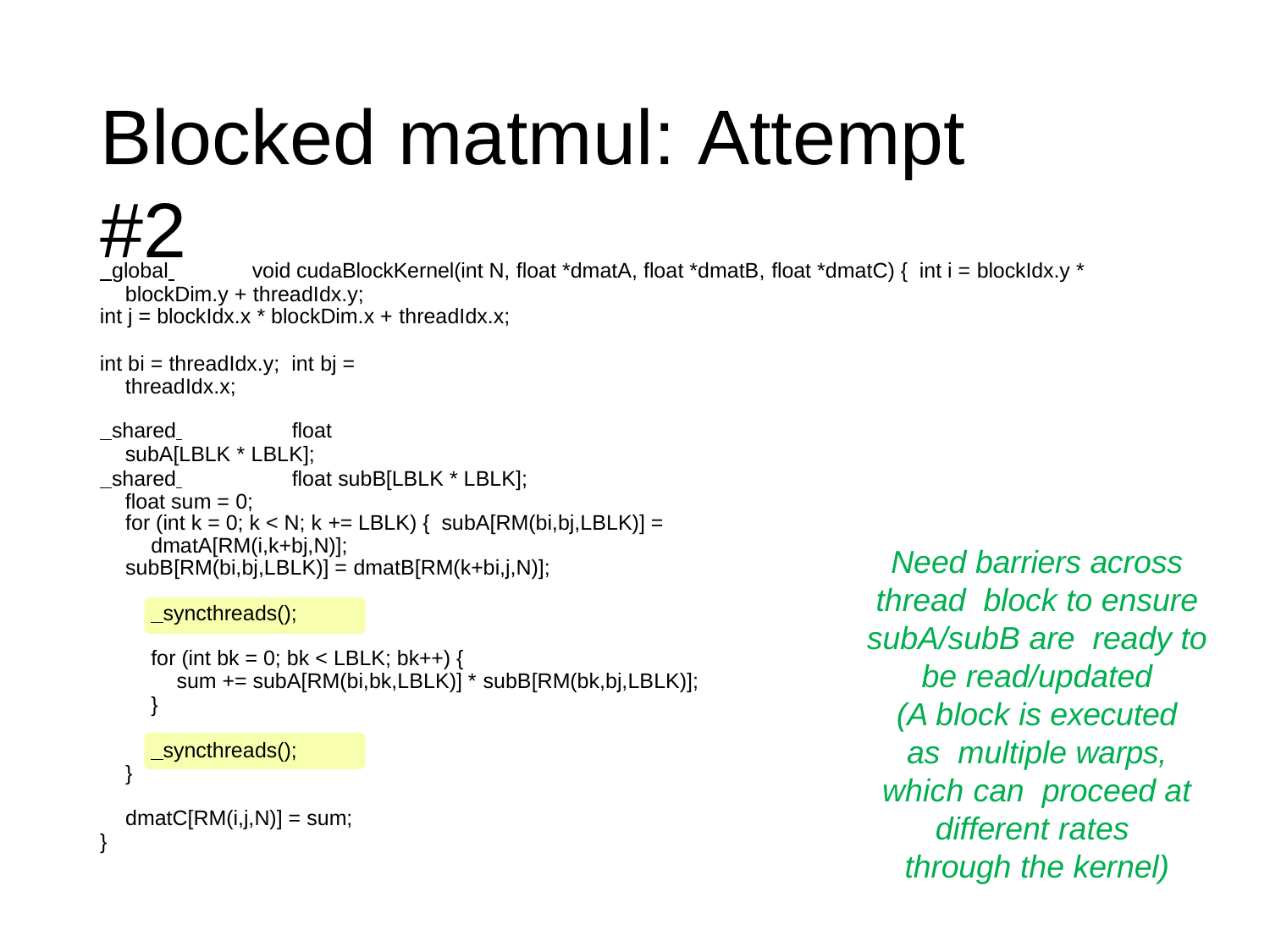

# Blocked matmul: Attempt #2
  global 	void cudaBlockKernel(int N, float *dmatA, float *dmatB, float *dmatC) {  int i = blockIdx.y * blockDim.y + threadIdx.y;
int j = blockIdx.x * blockDim.x + threadIdx.x;

int bi = threadIdx.y;  int bj = threadIdx.x;
  shared 	float subA[LBLK * LBLK];
  shared 	float subB[LBLK * LBLK];  float sum = 0;
for (int k = 0; k < N; k += LBLK) {  subA[RM(bi,bj,LBLK)] = dmatA[RM(i,k+bj,N)];
subB[RM(bi,bj,LBLK)] = dmatB[RM(k+bi,j,N)];
Need barriers across thread  block to ensure subA/subB are  ready to be read/updated

  syncthreads();
for (int bk = 0; bk < LBLK; bk++) {
sum += subA[RM(bi,bk,LBLK)] * subB[RM(bk,bj,LBLK)];
}
  syncthreads();
(A block is executed as  multiple warps, which can  proceed at different rates  through the kernel)

}
dmatC[RM(i,j,N)] = sum;
}
32